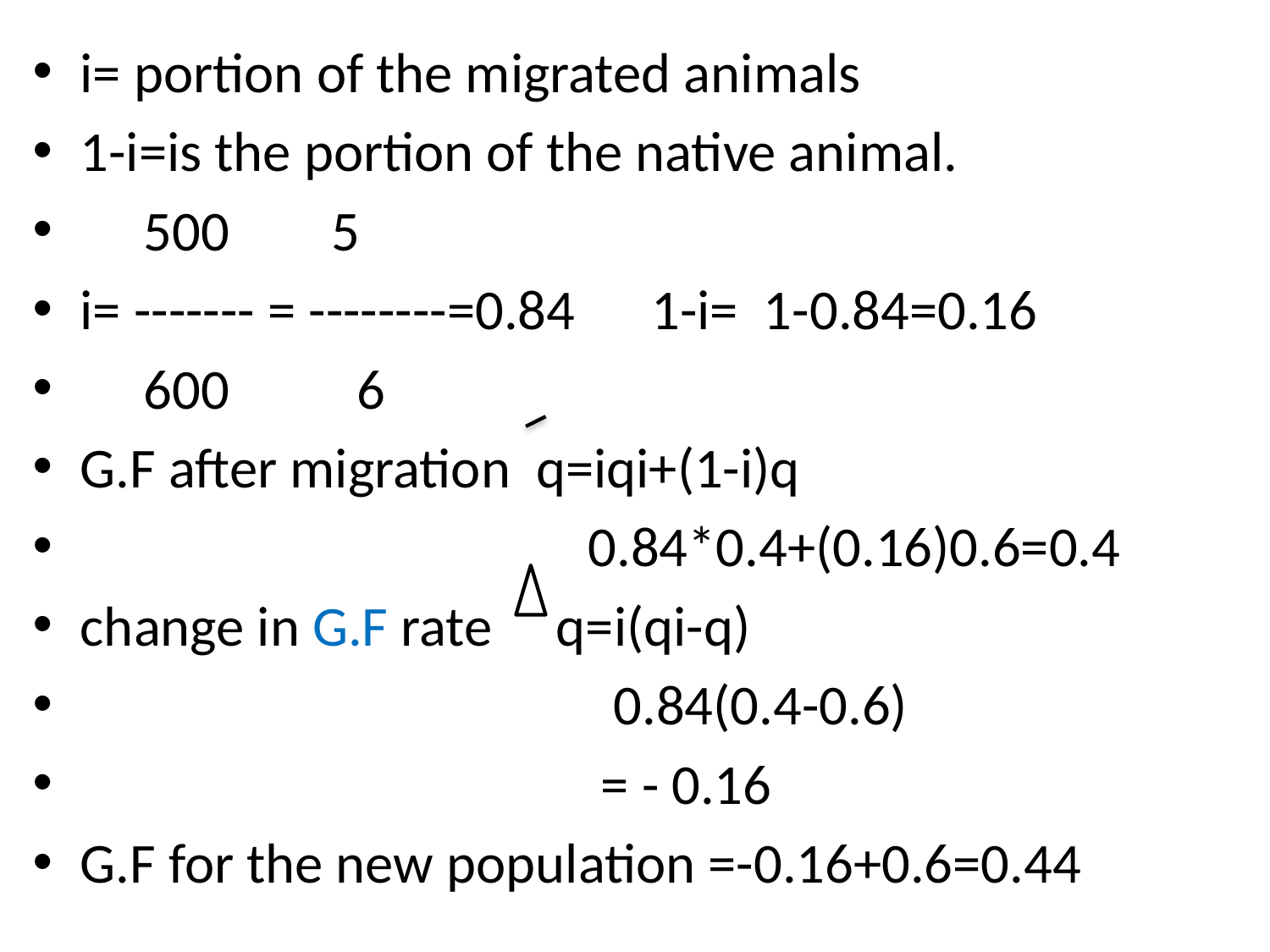

i= portion of the migrated animals
1-i=is the portion of the native animal.
     500        5
i= ------- = --------=0.84      1-i=  1-0.84=0.16
     600          6
G.F after migration  q=iqi+(1-i)q
                                        0.84*0.4+(0.16)0.6=0.4
change in G.F rate     q=i(qi-q)
                                          0.84(0.4-0.6)
                                         = - 0.16
G.F for the new population =-0.16+0.6=0.44